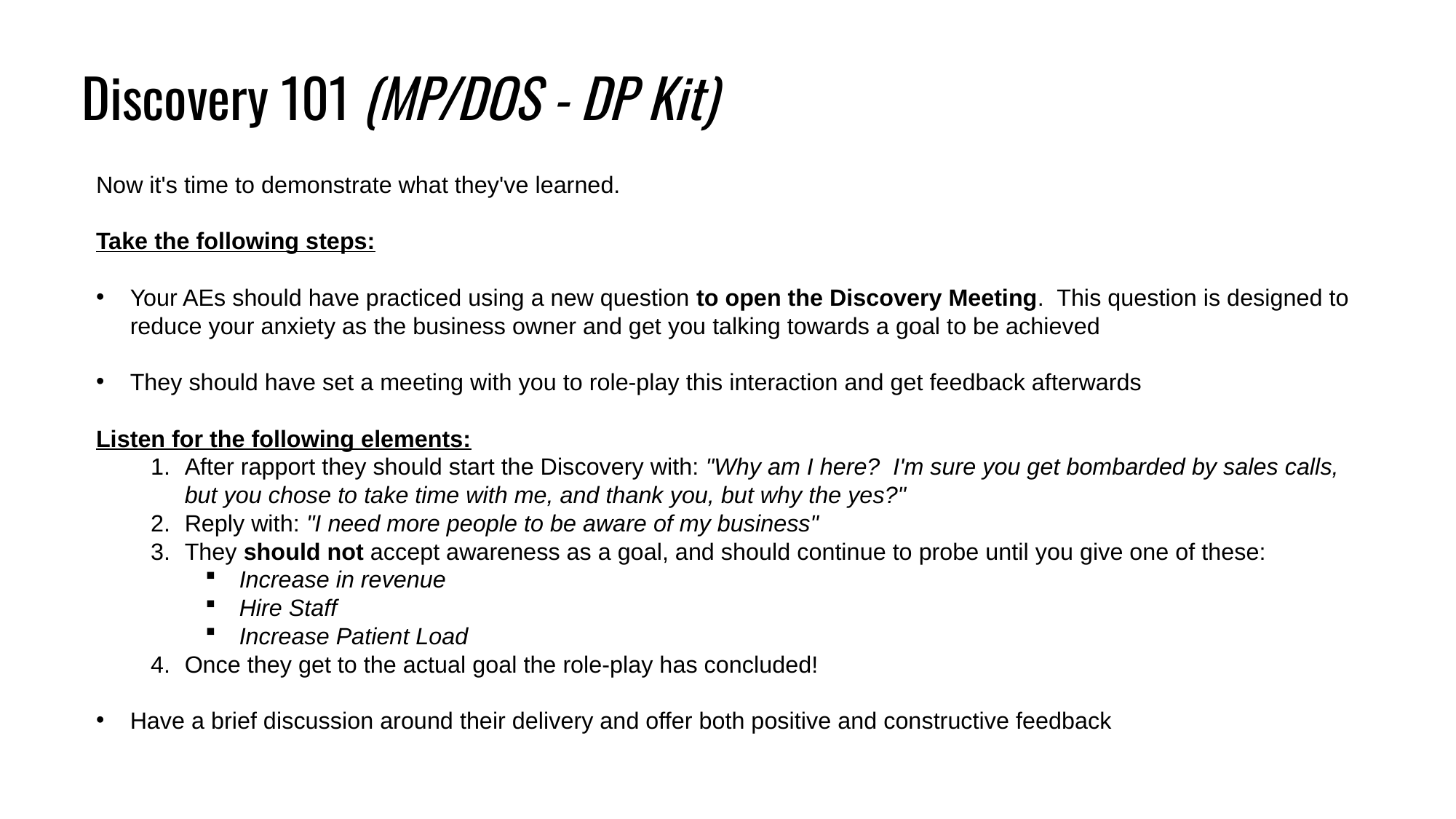

Discovery 101 (MP/DOS - DP Kit)
Now it's time to demonstrate what they've learned.

Take the following steps:

Your AEs should have practiced using a new question to open the Discovery Meeting.  This question is designed to reduce your anxiety as the business owner and get you talking towards a goal to be achieved

They should have set a meeting with you to role-play this interaction and get feedback afterwards

Listen for the following elements:
After rapport they should start the Discovery with: "Why am I here?  I'm sure you get bombarded by sales calls, but you chose to take time with me, and thank you, but why the yes?"
Reply with: "I need more people to be aware of my business"
They should not accept awareness as a goal, and should continue to probe until you give one of these:
Increase in revenue
Hire Staff
Increase Patient Load
Once they get to the actual goal the role-play has concluded!

Have a brief discussion around their delivery and offer both positive and constructive feedback